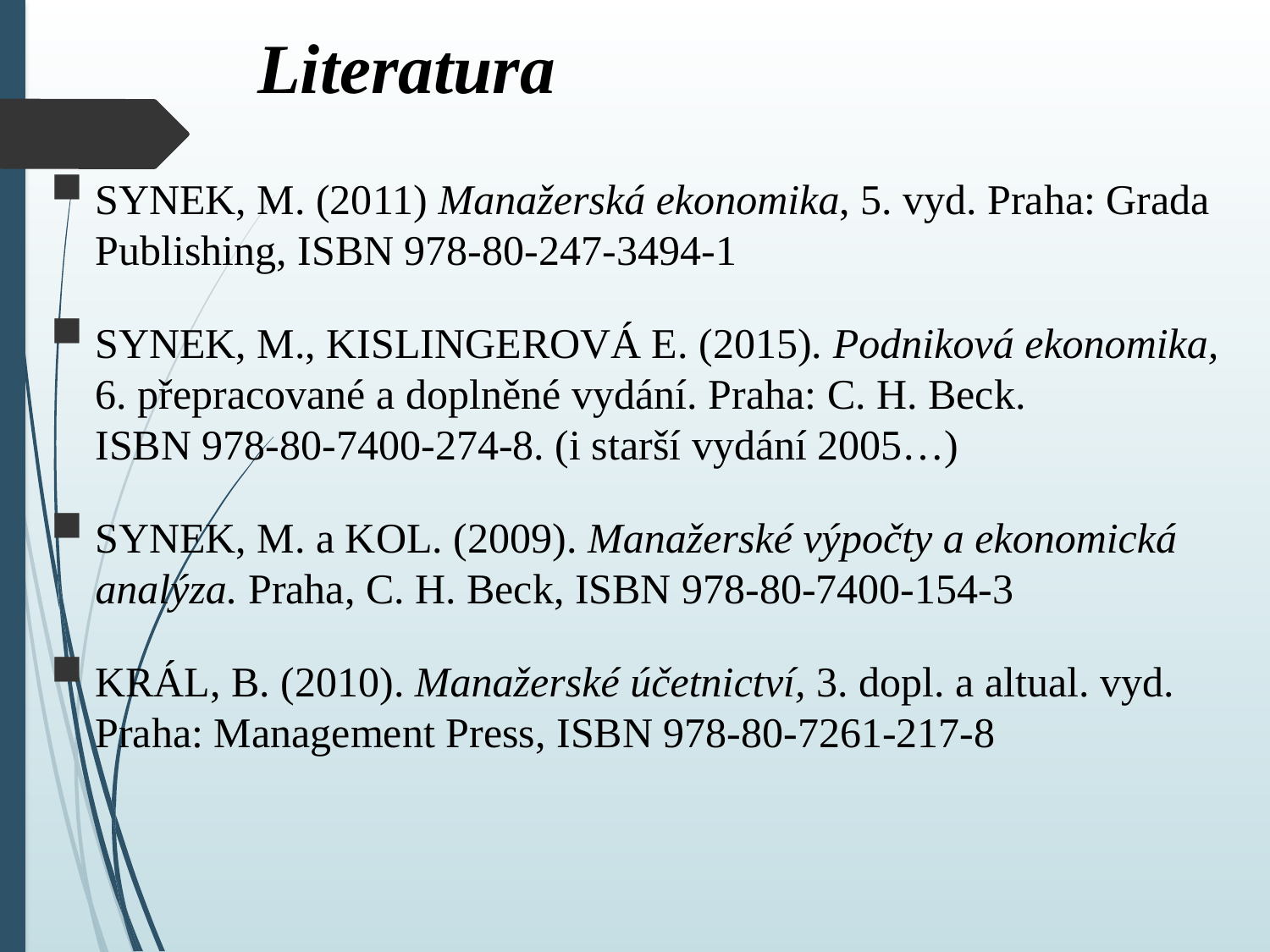

# Literatura
SYNEK, M. (2011) Manažerská ekonomika, 5. vyd. Praha: Grada Publishing, ISBN 978-80-247-3494-1
SYNEK, M., KISLINGEROVÁ E. (2015). Podniková ekonomika, 6. přepracované a doplněné vydání. Praha: C. H. Beck.
ISBN 978-80-7400-274-8. (i starší vydání 2005…)
SYNEK, M. a KOL. (2009). Manažerské výpočty a ekonomická analýza. Praha, C. H. Beck, ISBN 978-80-7400-154-3
KRÁL, B. (2010). Manažerské účetnictví, 3. dopl. a altual. vyd. Praha: Management Press, ISBN 978-80-7261-217-8